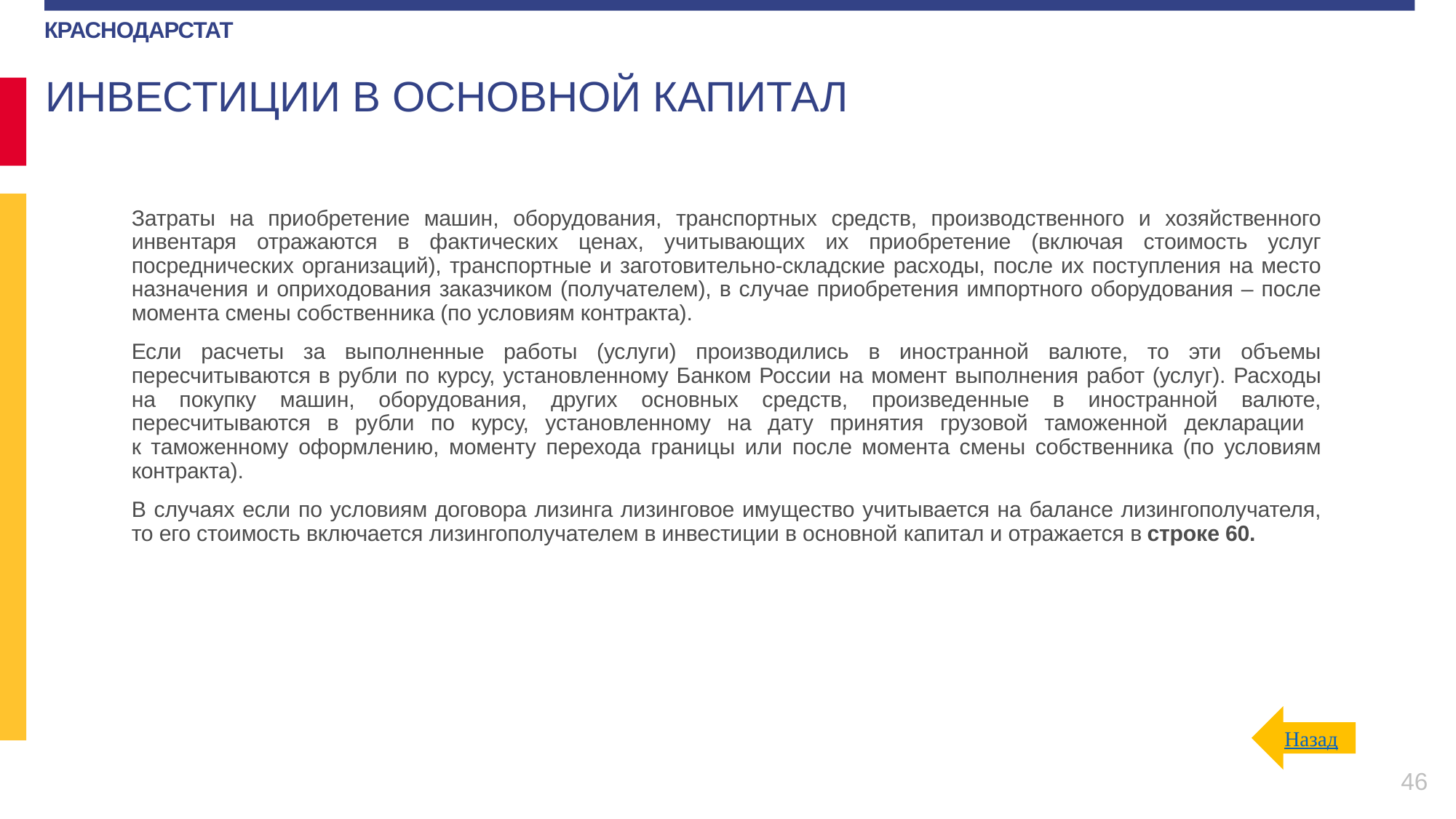

ИНВЕСТИЦИИ В ОСНОВНОЙ КАПИТАЛ

Затраты на приобретение машин, оборудования, транспортных средств, производственного и хозяйственного инвентаря отражаются в фактических ценах, учитывающих их приобретение (включая стоимость услуг посреднических организаций), транспортные и заготовительно-складские расходы, после их поступления на место назначения и оприходования заказчиком (получателем), в случае приобретения импортного оборудования – после момента смены собственника (по условиям контракта).
Если расчеты за выполненные работы (услуги) производились в иностранной валюте, то эти объемы пересчитываются в рубли по курсу, установленному Банком России на момент выполнения работ (услуг). Расходы на покупку машин, оборудования, других основных средств, произведенные в иностранной валюте, пересчитываются в рубли по курсу, установленному на дату принятия грузовой таможенной декларации
к таможенному оформлению, моменту перехода границы или после момента смены собственника (по условиям контракта).
В случаях если по условиям договора лизинга лизинговое имущество учитывается на балансе лизингополучателя, то его стоимость включается лизингополучателем в инвестиции в основной капитал и отражается в строке 60.

Назад
46